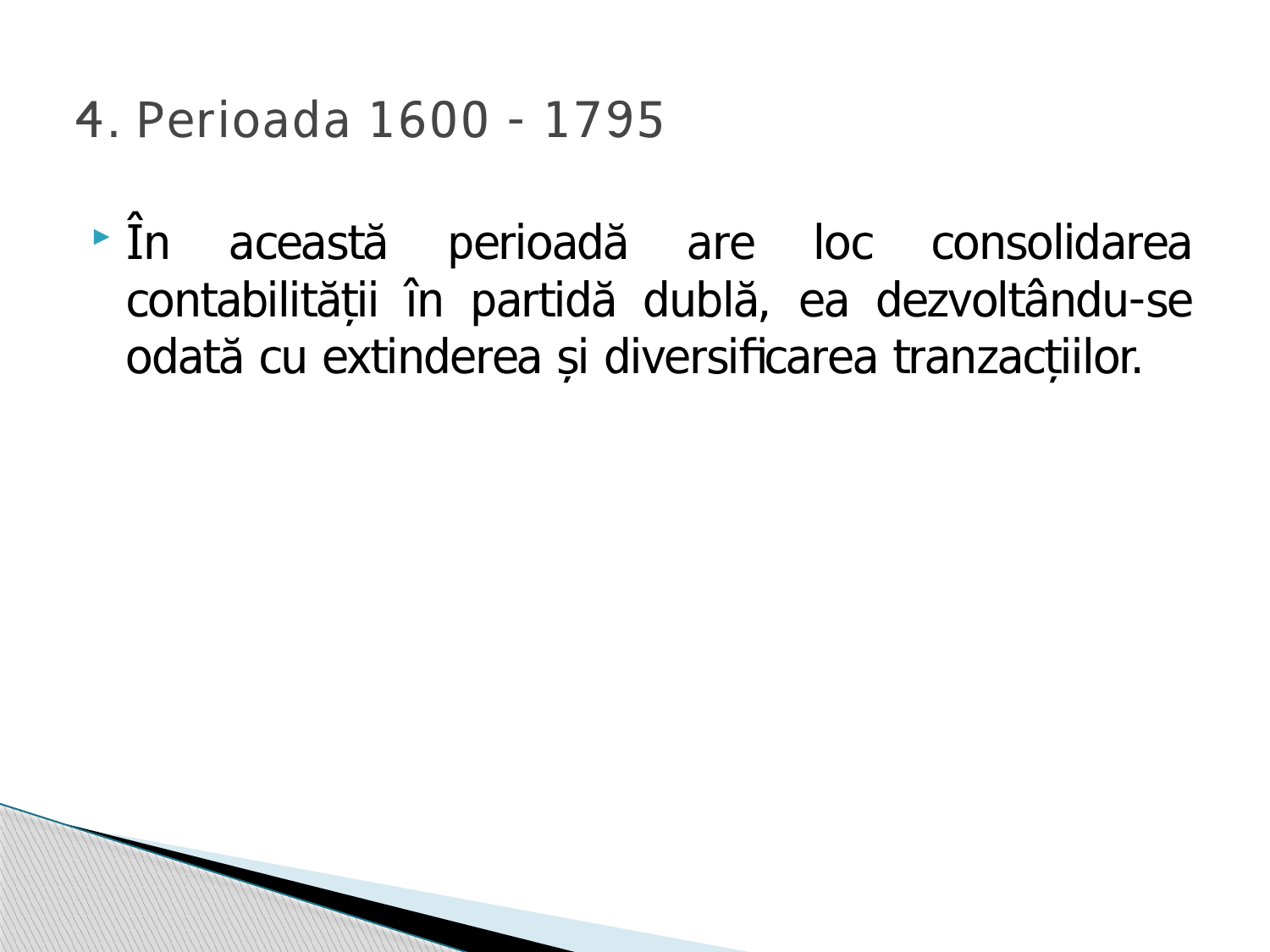

# 4. Perioada 1600 - 1795
În această perioadă are loc consolidarea contabilității în partidă dublă, ea dezvoltându-se odată cu extinderea și diversificarea tranzacțiilor.